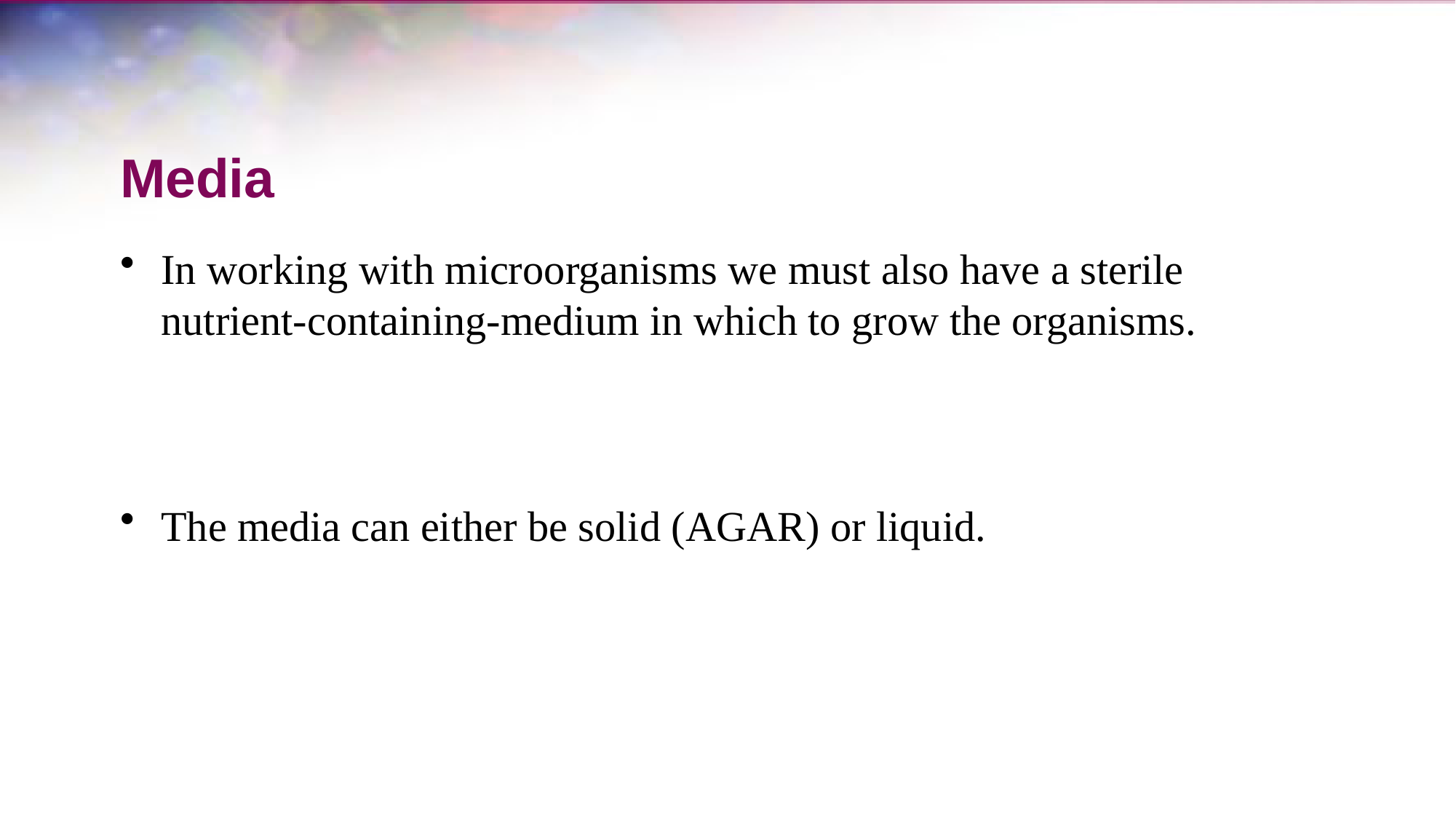

# Media
In working with microorganisms we must also have a sterile nutrient-containing-medium in which to grow the organisms.

The media can either be solid (AGAR) or liquid.